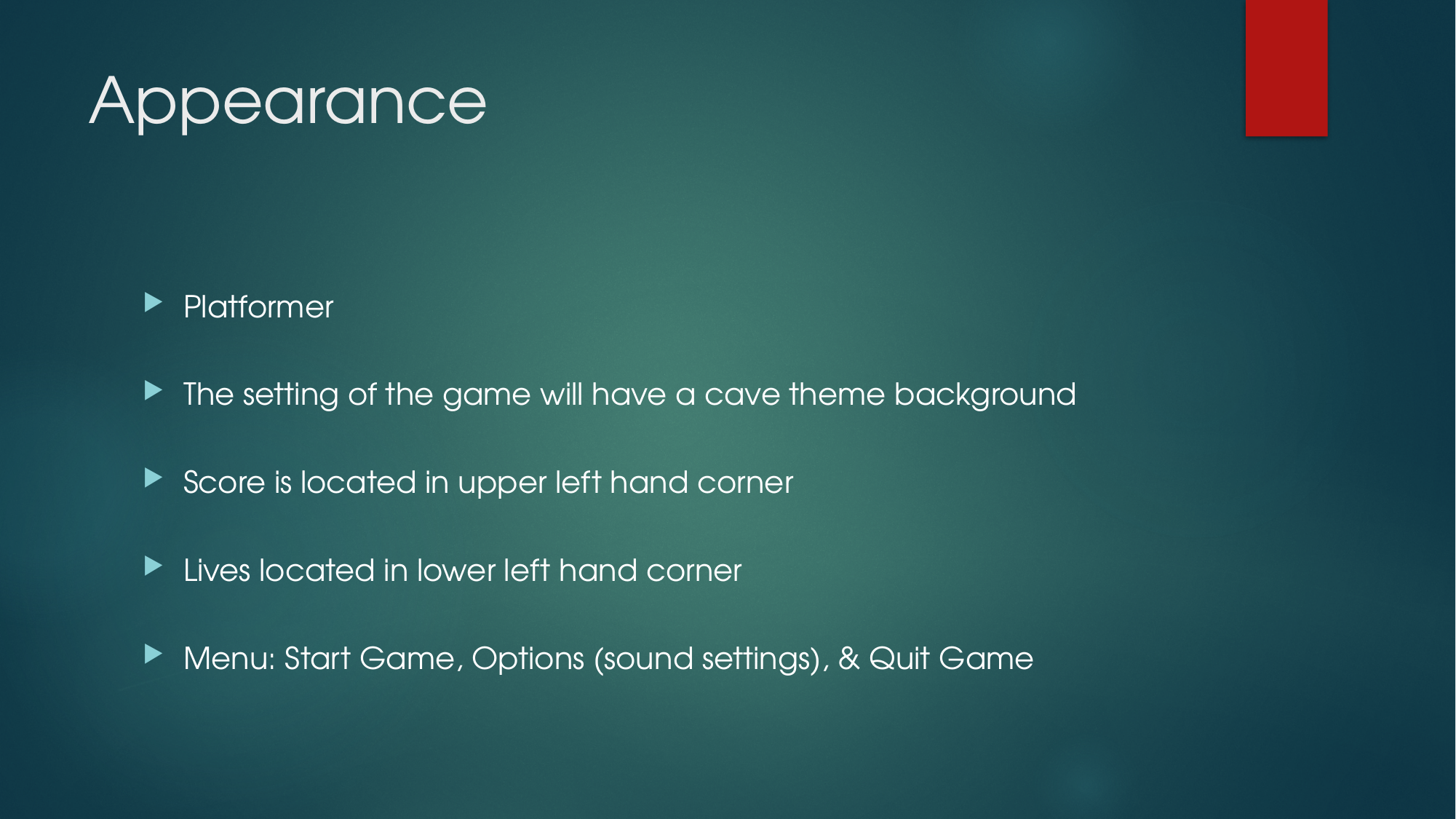

# Appearance
Platformer
The setting of the game will have a cave theme background
Score is located in upper left hand corner
Lives located in lower left hand corner
Menu: Start Game, Options (sound settings), & Quit Game